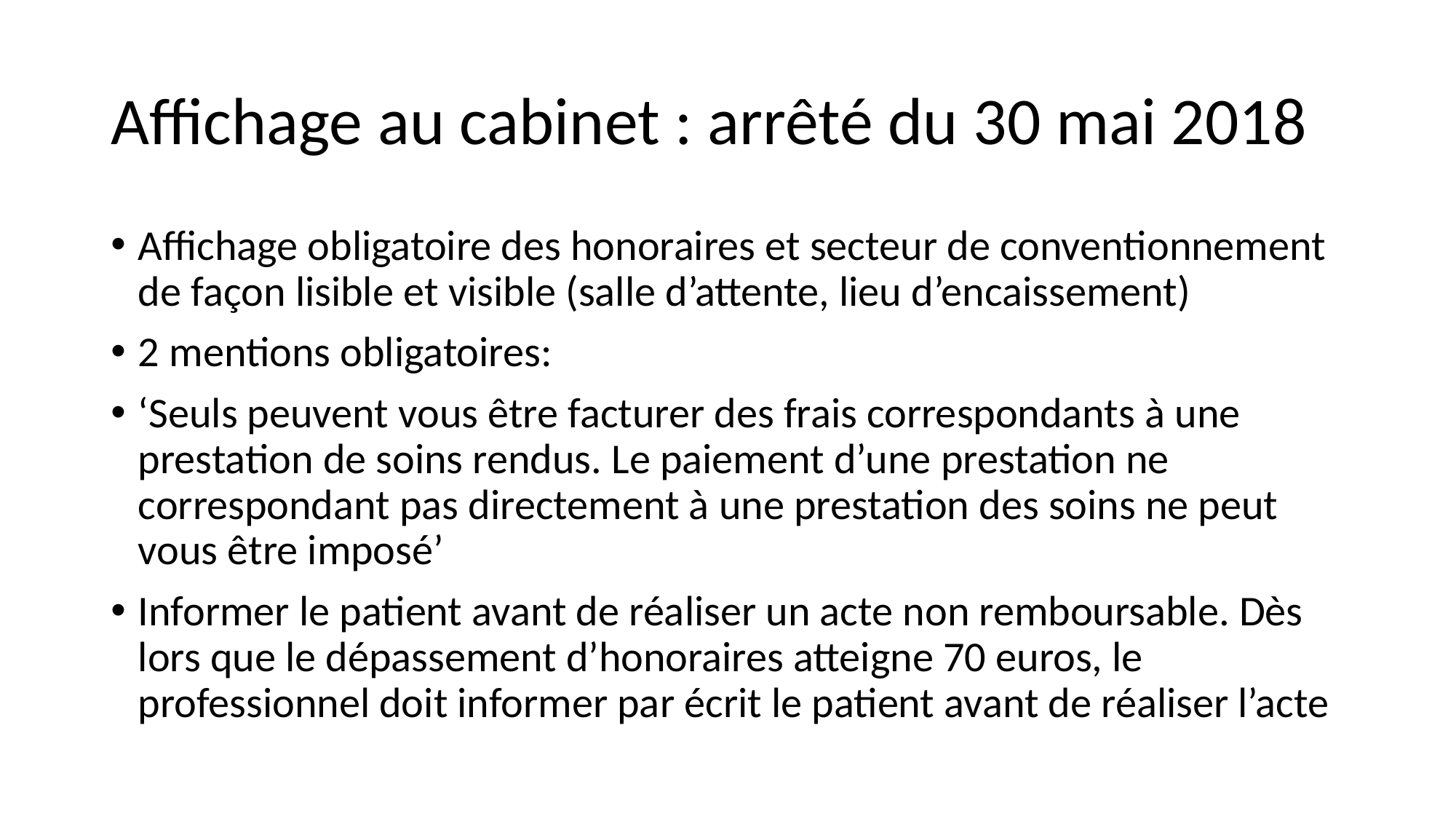

# Affichage au cabinet : arrêté du 30 mai 2018
Affichage obligatoire des honoraires et secteur de conventionnement de façon lisible et visible (salle d’attente, lieu d’encaissement)
2 mentions obligatoires:
‘Seuls peuvent vous être facturer des frais correspondants à une prestation de soins rendus. Le paiement d’une prestation ne correspondant pas directement à une prestation des soins ne peut vous être imposé’
Informer le patient avant de réaliser un acte non remboursable. Dès lors que le dépassement d’honoraires atteigne 70 euros, le professionnel doit informer par écrit le patient avant de réaliser l’acte